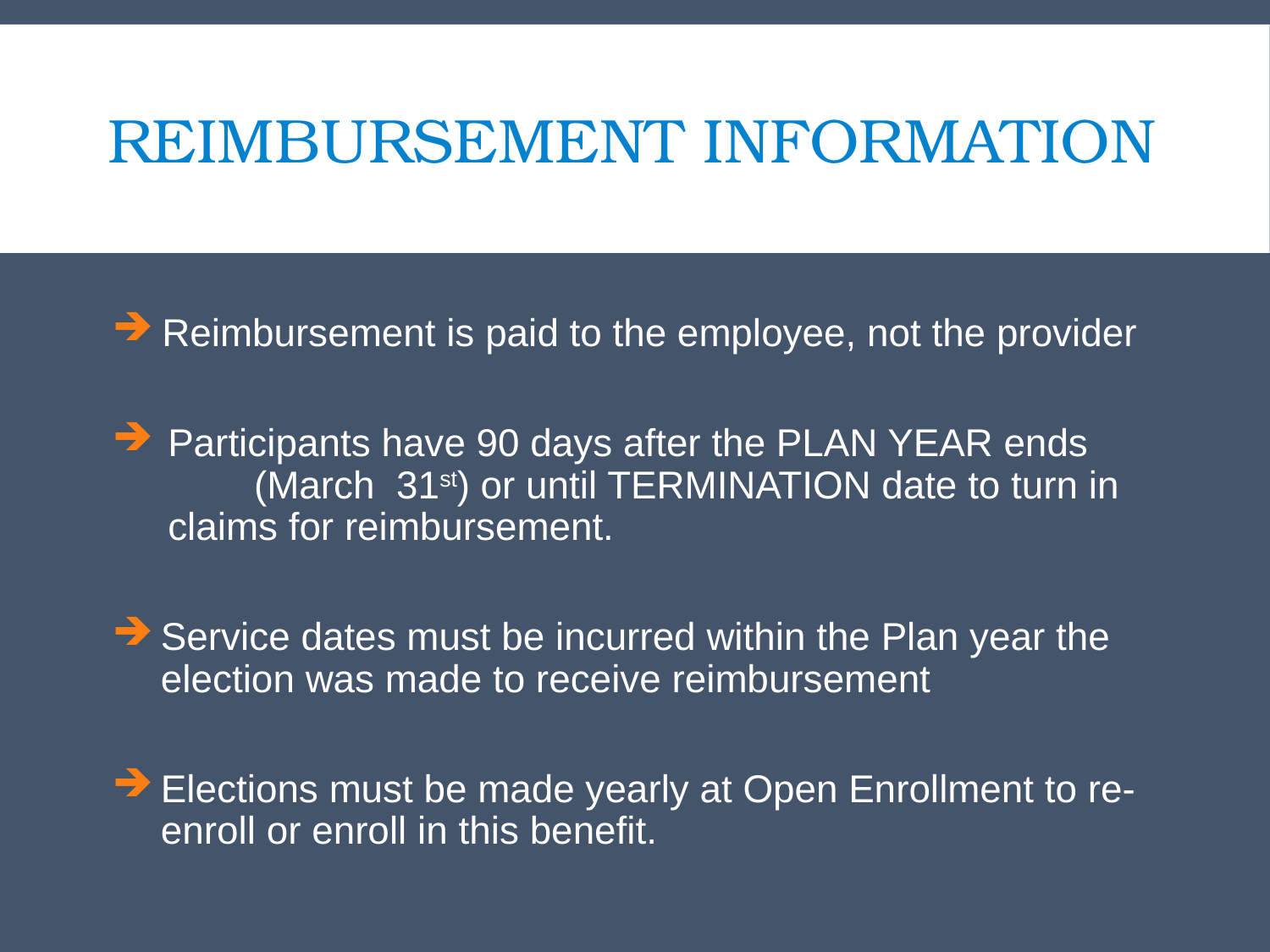

# Reimbursement Information
 Reimbursement is paid to the employee, not the provider

Participants have 90 days after the PLAN YEAR ends                (March  31st) or until TERMINATION date to turn in claims for reimbursement.

Service dates must be incurred within the Plan year the election was made to receive reimbursement

Elections must be made yearly at Open Enrollment to re-enroll or enroll in this benefit.